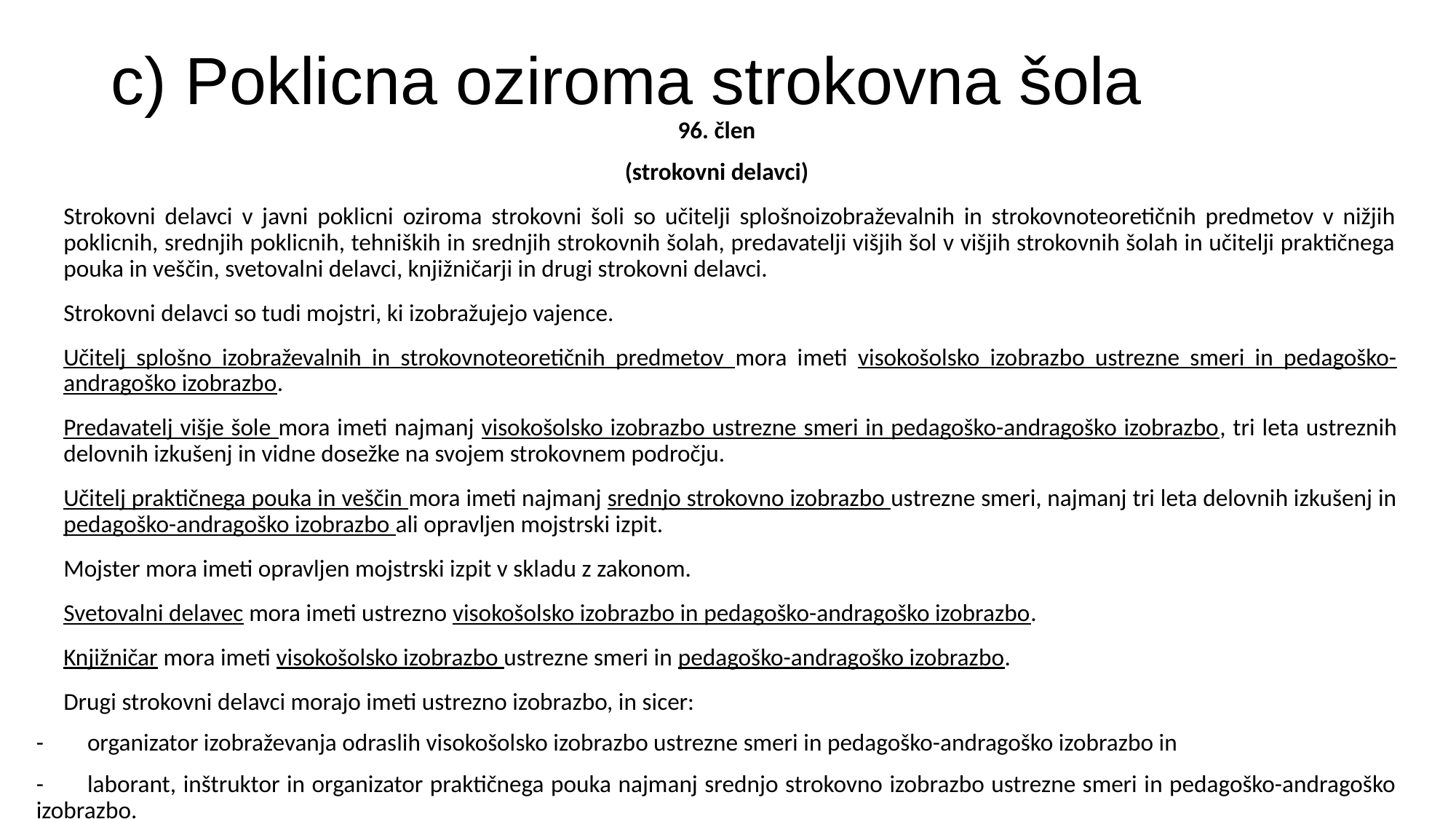

# c) Poklicna oziroma strokovna šola
96. člen
(strokovni delavci)
Strokovni delavci v javni poklicni oziroma strokovni šoli so učitelji splošnoizobraževalnih in strokovnoteoretičnih predmetov v nižjih poklicnih, srednjih poklicnih, tehniških in srednjih strokovnih šolah, predavatelji višjih šol v višjih strokovnih šolah in učitelji praktičnega pouka in veščin, svetovalni delavci, knjižničarji in drugi strokovni delavci.
Strokovni delavci so tudi mojstri, ki izobražujejo vajence.
Učitelj splošno izobraževalnih in strokovnoteoretičnih predmetov mora imeti visokošolsko izobrazbo ustrezne smeri in pedagoško-andragoško izobrazbo.
Predavatelj višje šole mora imeti najmanj visokošolsko izobrazbo ustrezne smeri in pedagoško-andragoško izobrazbo, tri leta ustreznih delovnih izkušenj in vidne dosežke na svojem strokovnem področju.
Učitelj praktičnega pouka in veščin mora imeti najmanj srednjo strokovno izobrazbo ustrezne smeri, najmanj tri leta delovnih izkušenj in pedagoško-andragoško izobrazbo ali opravljen mojstrski izpit.
Mojster mora imeti opravljen mojstrski izpit v skladu z zakonom.
Svetovalni delavec mora imeti ustrezno visokošolsko izobrazbo in pedagoško-andragoško izobrazbo.
Knjižničar mora imeti visokošolsko izobrazbo ustrezne smeri in pedagoško-andragoško izobrazbo.
Drugi strokovni delavci morajo imeti ustrezno izobrazbo, in sicer:
-        organizator izobraževanja odraslih visokošolsko izobrazbo ustrezne smeri in pedagoško-andragoško izobrazbo in
-        laborant, inštruktor in organizator praktičnega pouka najmanj srednjo strokovno izobrazbo ustrezne smeri in pedagoško-andragoško izobrazbo.